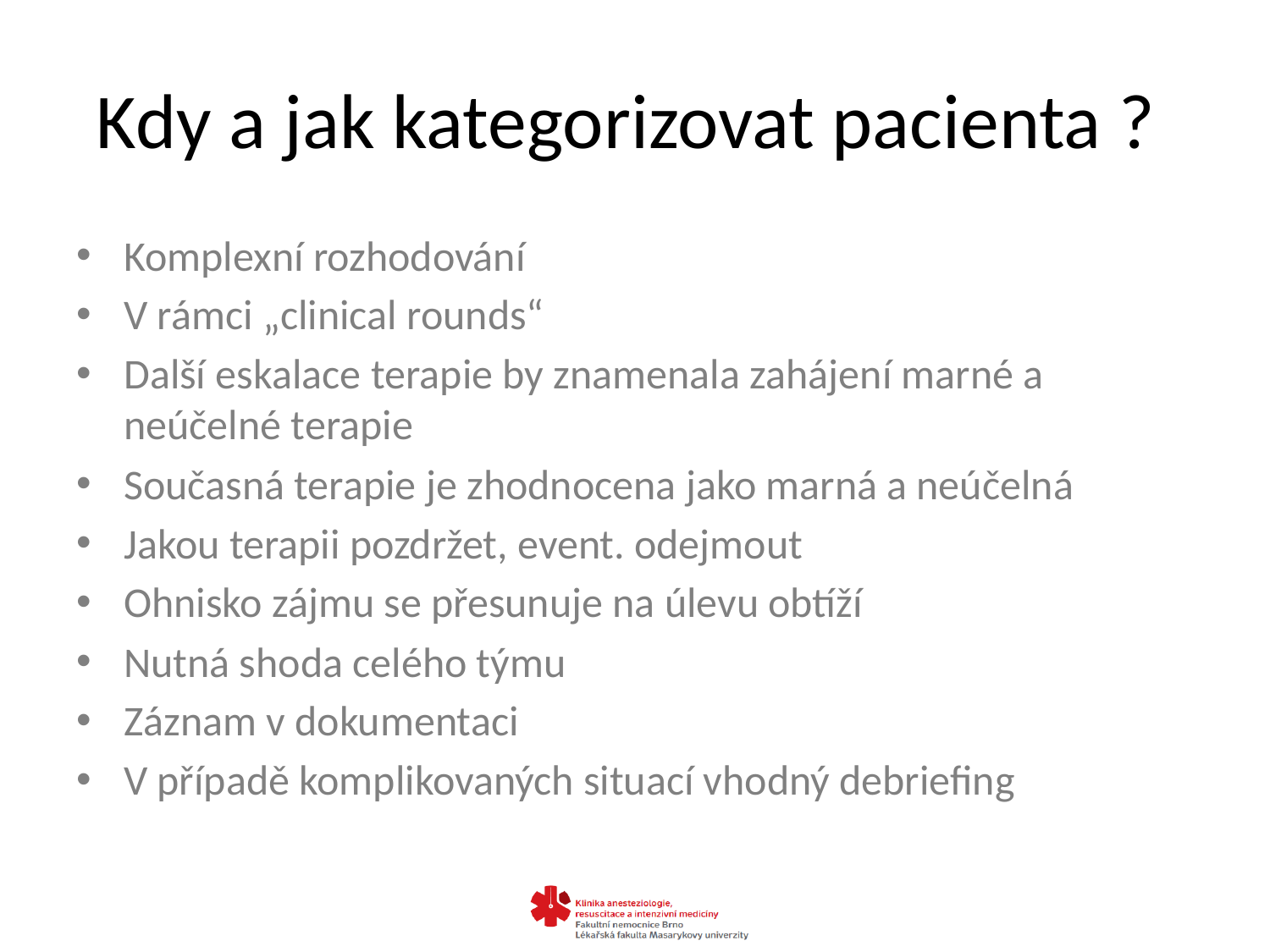

# Kdy a jak kategorizovat pacienta ?
Komplexní rozhodování
V rámci „clinical rounds“
Další eskalace terapie by znamenala zahájení marné a neúčelné terapie
Současná terapie je zhodnocena jako marná a neúčelná
Jakou terapii pozdržet, event. odejmout
Ohnisko zájmu se přesunuje na úlevu obtíží
Nutná shoda celého týmu
Záznam v dokumentaci
V případě komplikovaných situací vhodný debriefing